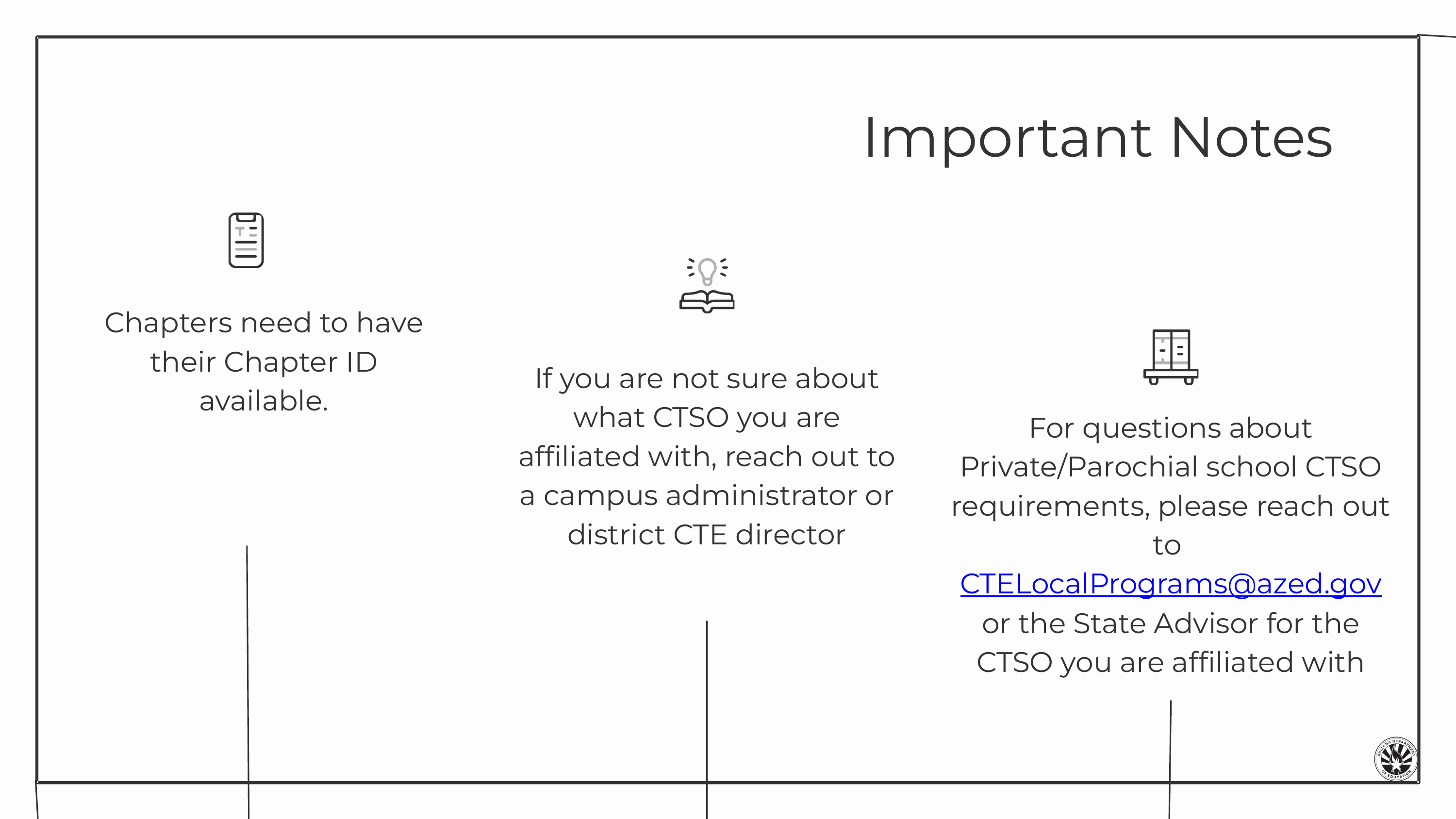

Important Notes

Chapters need to have their Chapter ID available.

If you are not sure about what CTSO you are affiliated with, reach out to a campus administrator or district CTE director
For questions about Private/Parochial school CTSO requirements, please reach out to CTELocalPrograms@azed.gov or the State Advisor for the CTSO you are affiliated with